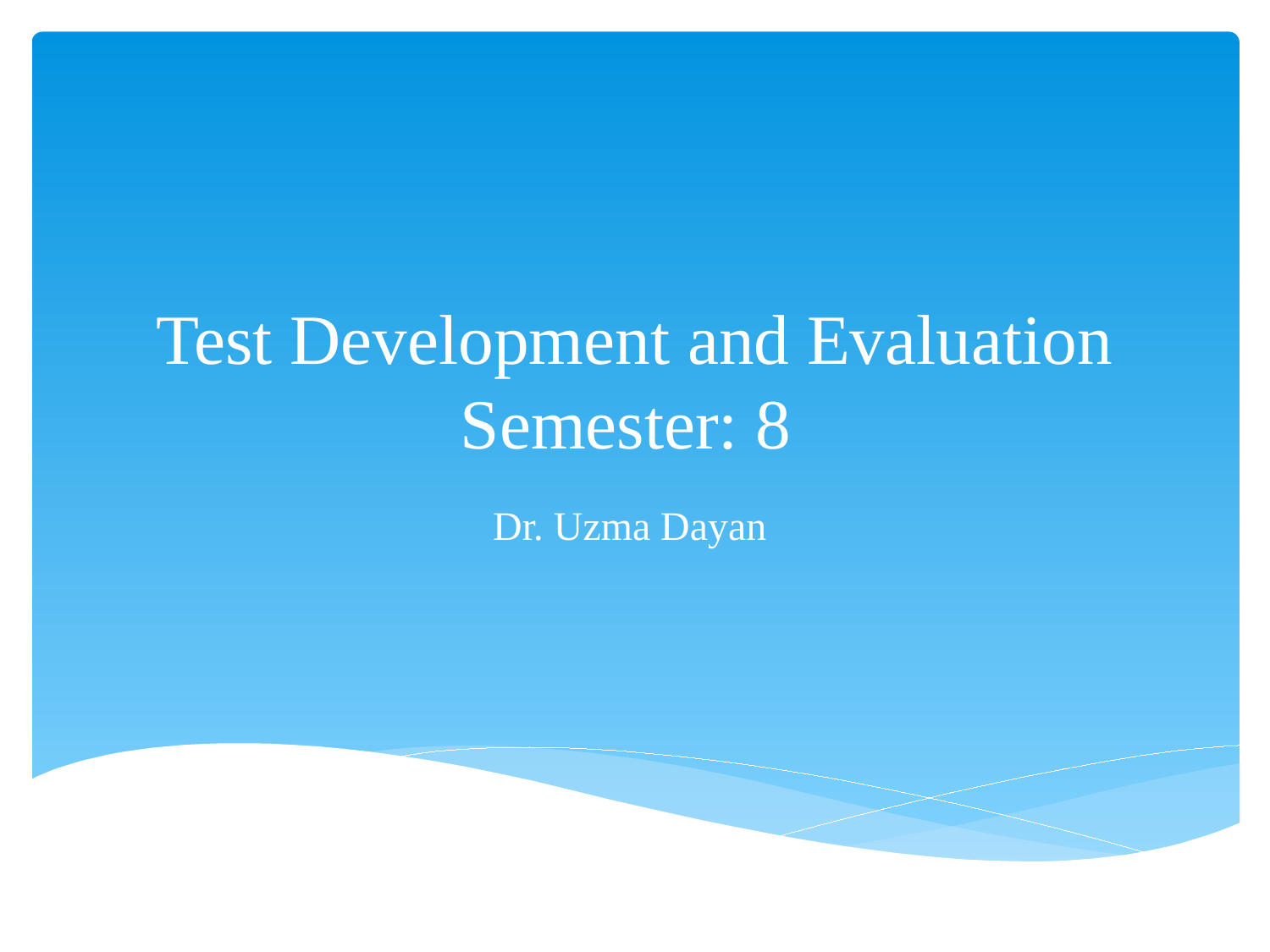

# Test Development and Evaluation Semester: 8
Dr. Uzma Dayan